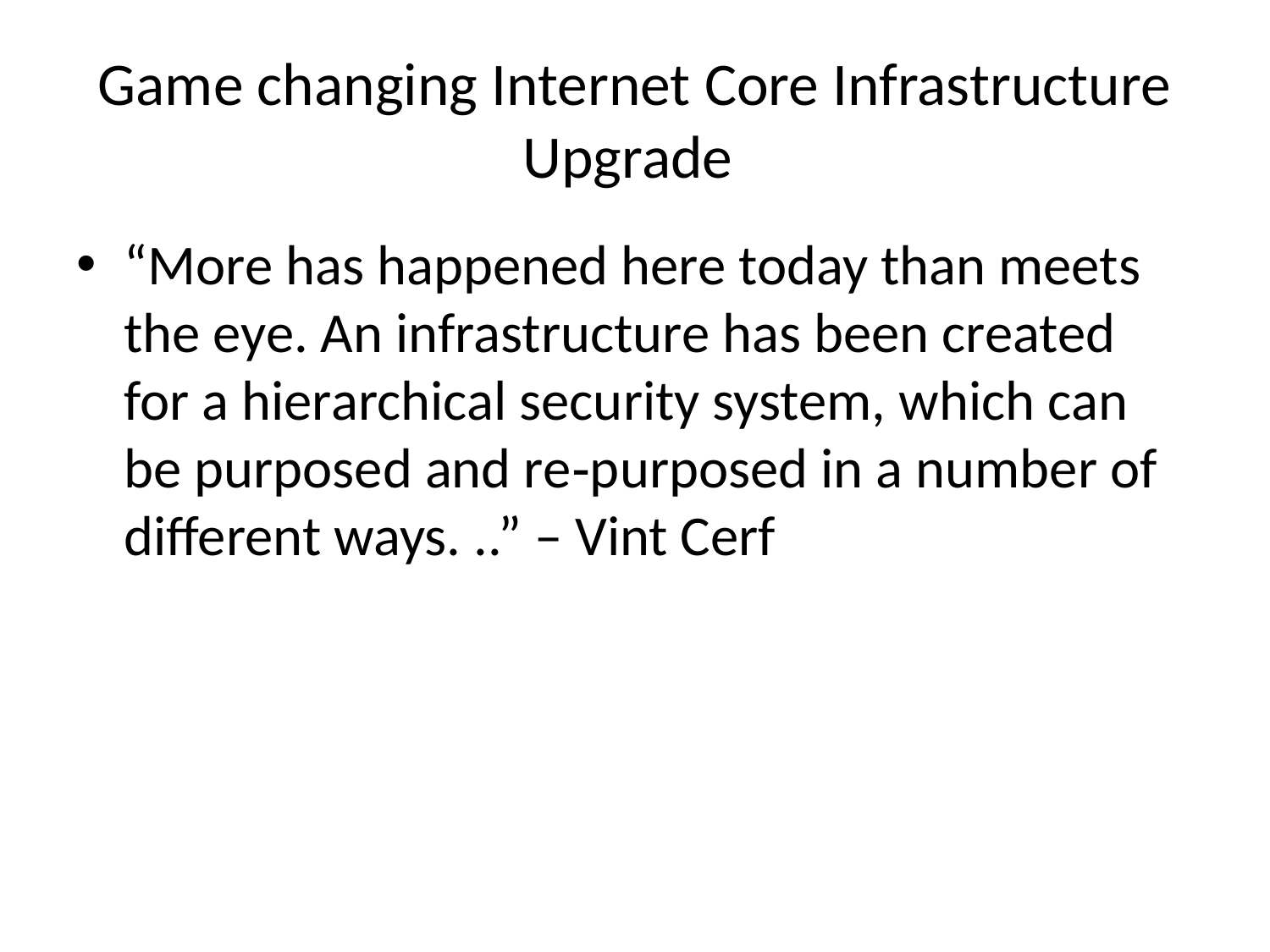

# Game changing Internet Core Infrastructure Upgrade
“More has happened here today than meets the eye. An infrastructure has been created for a hierarchical security system, which can be purposed and re‐purposed in a number of different ways. ..” – Vint Cerf